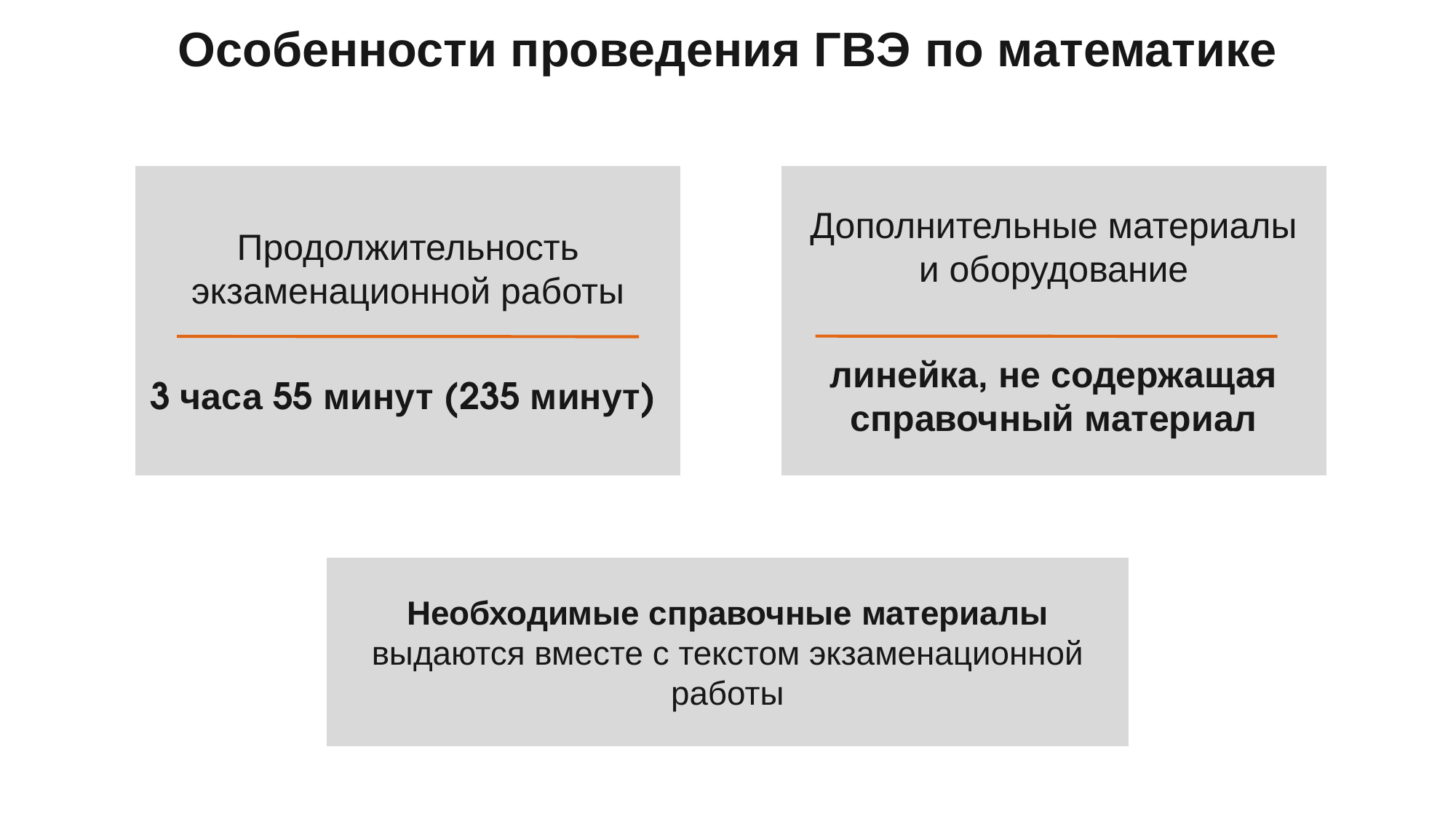

Особенности проведения ГВЭ по математике
Продолжительность экзаменационной работы

3 часа 55 минут (235 минут)
Дополнительные материалы и оборудование

линейка, не содержащая справочный материал
Необходимые справочные материалы
выдаются вместе с текстом экзаменационной работы